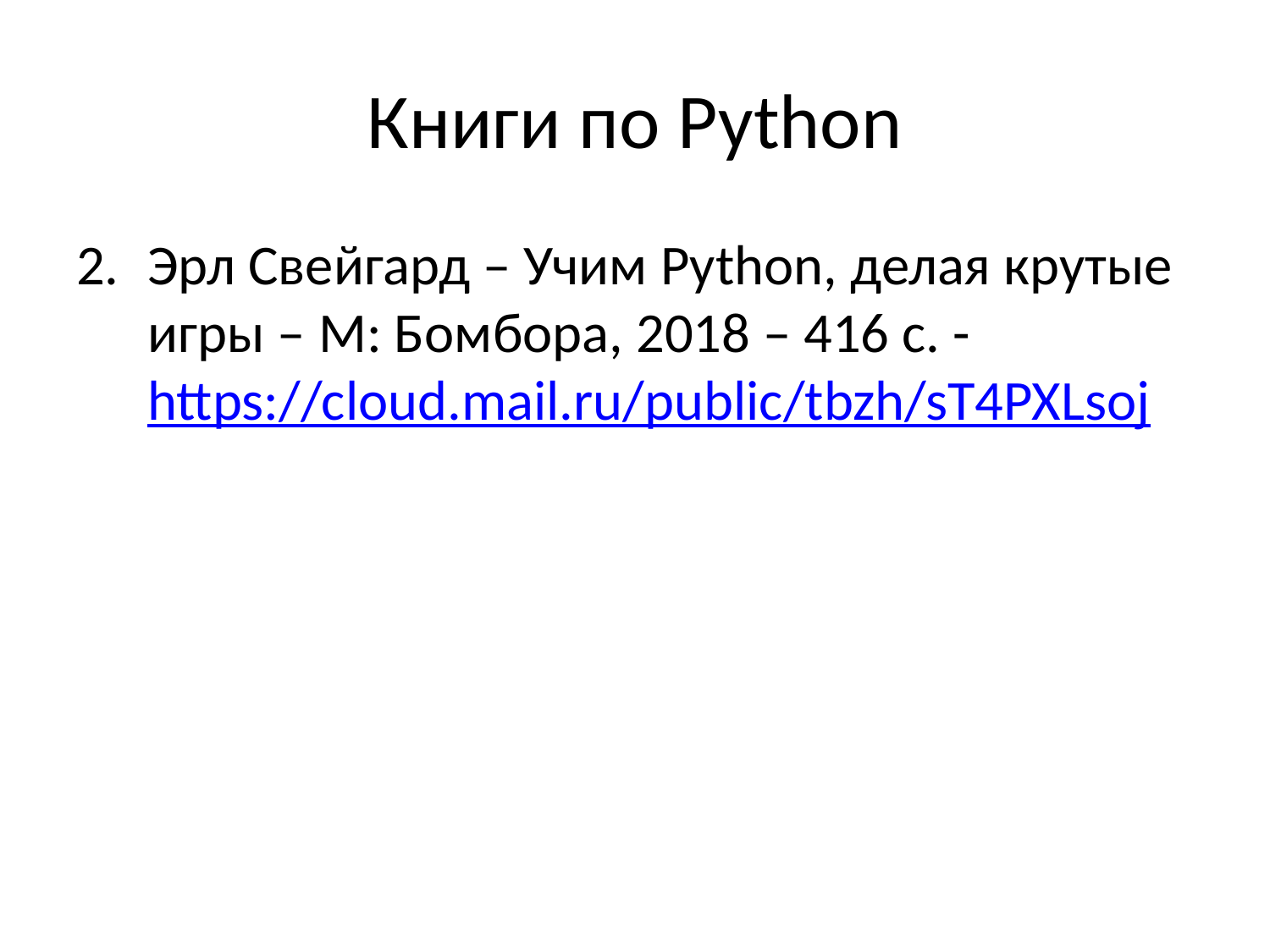

# Книги по Python
Эрл Свейгард – Учим Python, делая крутые игры – М: Бомбора, 2018 – 416 с. - https://cloud.mail.ru/public/tbzh/sT4PXLsoj